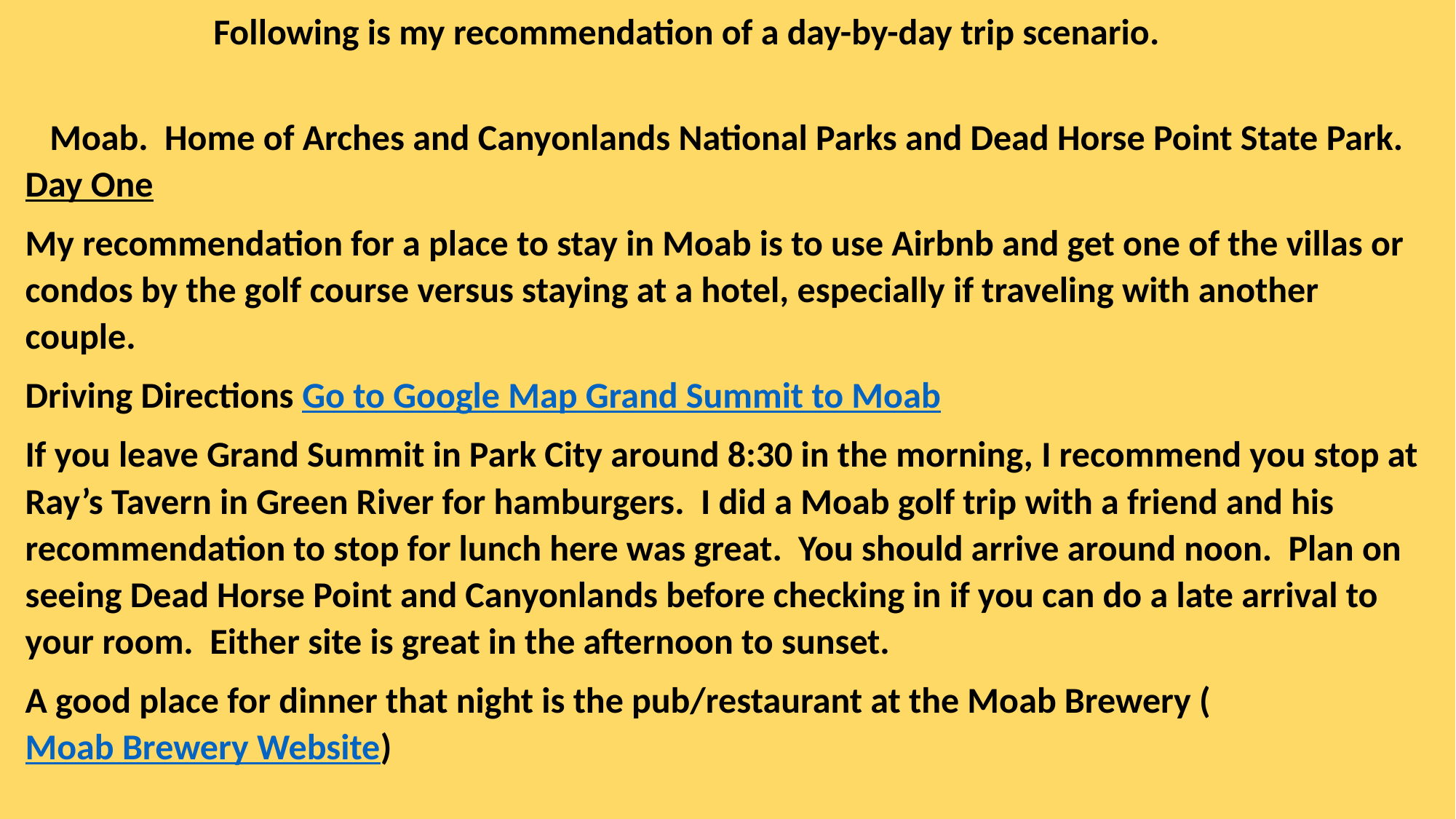

Following is my recommendation of a day-by-day trip scenario.
   Moab.  Home of Arches and Canyonlands National Parks and Dead Horse Point State Park.
Day One
My recommendation for a place to stay in Moab is to use Airbnb and get one of the villas or condos by the golf course versus staying at a hotel, especially if traveling with another couple.
Driving Directions Go to Google Map Grand Summit to Moab
If you leave Grand Summit in Park City around 8:30 in the morning, I recommend you stop at Ray’s Tavern in Green River for hamburgers.  I did a Moab golf trip with a friend and his recommendation to stop for lunch here was great.  You should arrive around noon.  Plan on seeing Dead Horse Point and Canyonlands before checking in if you can do a late arrival to your room.  Either site is great in the afternoon to sunset.
A good place for dinner that night is the pub/restaurant at the Moab Brewery (Moab Brewery Website)